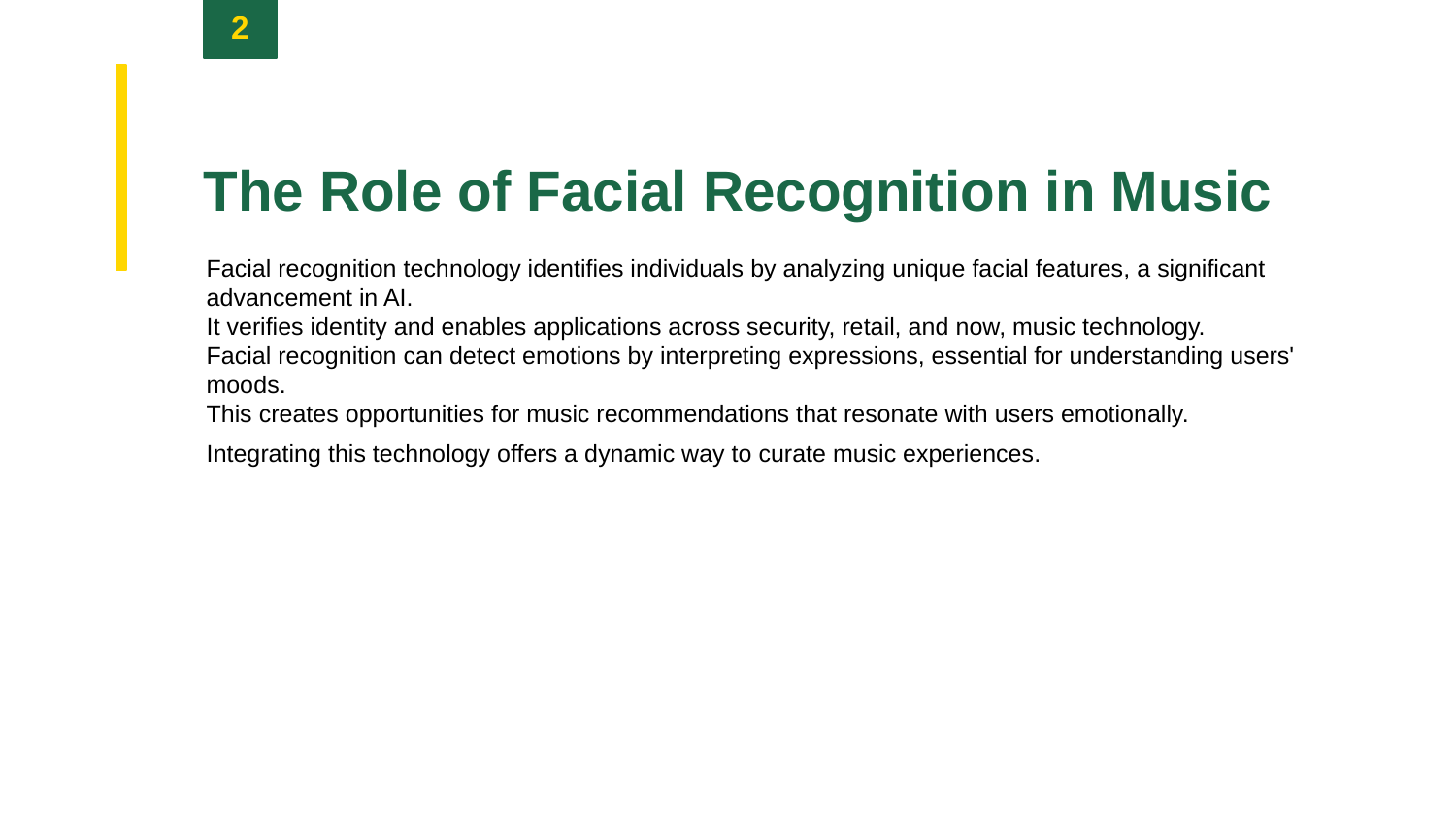

2

The Role of Facial Recognition in Music
Facial recognition technology identifies individuals by analyzing unique facial features, a significant advancement in AI.
It verifies identity and enables applications across security, retail, and now, music technology.
Facial recognition can detect emotions by interpreting expressions, essential for understanding users' moods.
This creates opportunities for music recommendations that resonate with users emotionally.
Integrating this technology offers a dynamic way to curate music experiences.